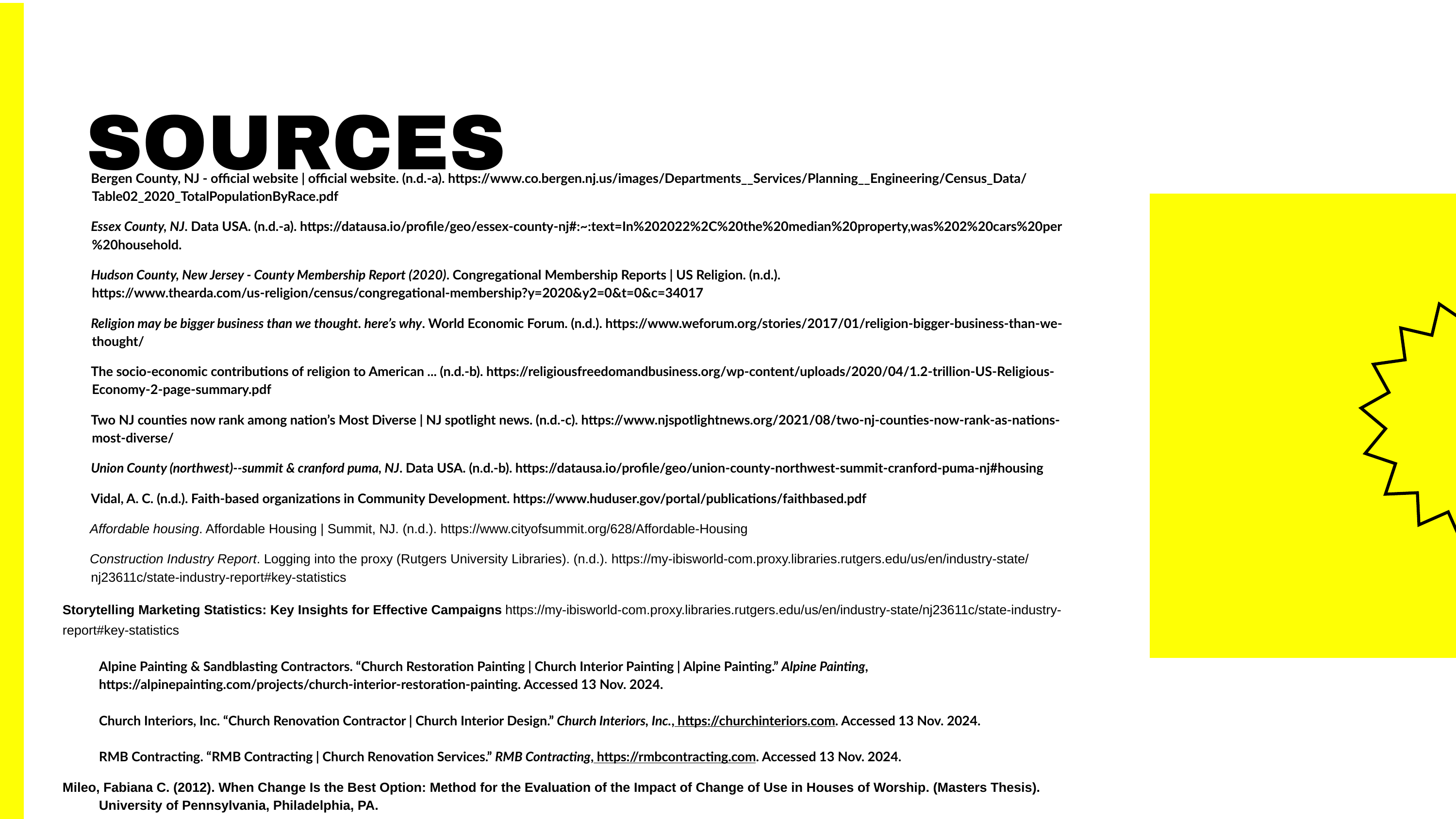

SOURCES
Bergen County, NJ - official website | official website. (n.d.-a). https://www.co.bergen.nj.us/images/Departments__Services/Planning__Engineering/Census_Data/Table02_2020_TotalPopulationByRace.pdf
Essex County, NJ. Data USA. (n.d.-a). https://datausa.io/profile/geo/essex-county-nj#:~:text=In%202022%2C%20the%20median%20property,was%202%20cars%20per%20household.
Hudson County, New Jersey - County Membership Report (2020). Congregational Membership Reports | US Religion. (n.d.). https://www.thearda.com/us-religion/census/congregational-membership?y=2020&y2=0&t=0&c=34017
Religion may be bigger business than we thought. here’s why. World Economic Forum. (n.d.). https://www.weforum.org/stories/2017/01/religion-bigger-business-than-we-thought/
The socio-economic contributions of religion to American ... (n.d.-b). https://religiousfreedomandbusiness.org/wp-content/uploads/2020/04/1.2-trillion-US-Religious-Economy-2-page-summary.pdf
Two NJ counties now rank among nation’s Most Diverse | NJ spotlight news. (n.d.-c). https://www.njspotlightnews.org/2021/08/two-nj-counties-now-rank-as-nations-most-diverse/
Union County (northwest)--summit & cranford puma, NJ. Data USA. (n.d.-b). https://datausa.io/profile/geo/union-county-northwest-summit-cranford-puma-nj#housing
Vidal, A. C. (n.d.). Faith-based organizations in Community Development. https://www.huduser.gov/portal/publications/faithbased.pdf
Affordable housing. Affordable Housing | Summit, NJ. (n.d.). https://www.cityofsummit.org/628/Affordable-Housing
Construction Industry Report. Logging into the proxy (Rutgers University Libraries). (n.d.). https://my-ibisworld-com.proxy.libraries.rutgers.edu/us/en/industry-state/nj23611c/state-industry-report#key-statistics
Storytelling Marketing Statistics: Key Insights for Effective Campaigns https://my-ibisworld-com.proxy.libraries.rutgers.edu/us/en/industry-state/nj23611c/state-industry-report#key-statistics

Alpine Painting & Sandblasting Contractors. “Church Restoration Painting | Church Interior Painting | Alpine Painting.” Alpine Painting, https://alpinepainting.com/projects/church-interior-restoration-painting. Accessed 13 Nov. 2024.

Church Interiors, Inc. “Church Renovation Contractor | Church Interior Design.” Church Interiors, Inc., https://churchinteriors.com. Accessed 13 Nov. 2024.

RMB Contracting. “RMB Contracting | Church Renovation Services.” RMB Contracting, https://rmbcontracting.com. Accessed 13 Nov. 2024.
Mileo, Fabiana C. (2012). When Change Is the Best Option: Method for the Evaluation of the Impact of Change of Use in Houses of Worship. (Masters Thesis). University of Pennsylvania, Philadelphia, PA.